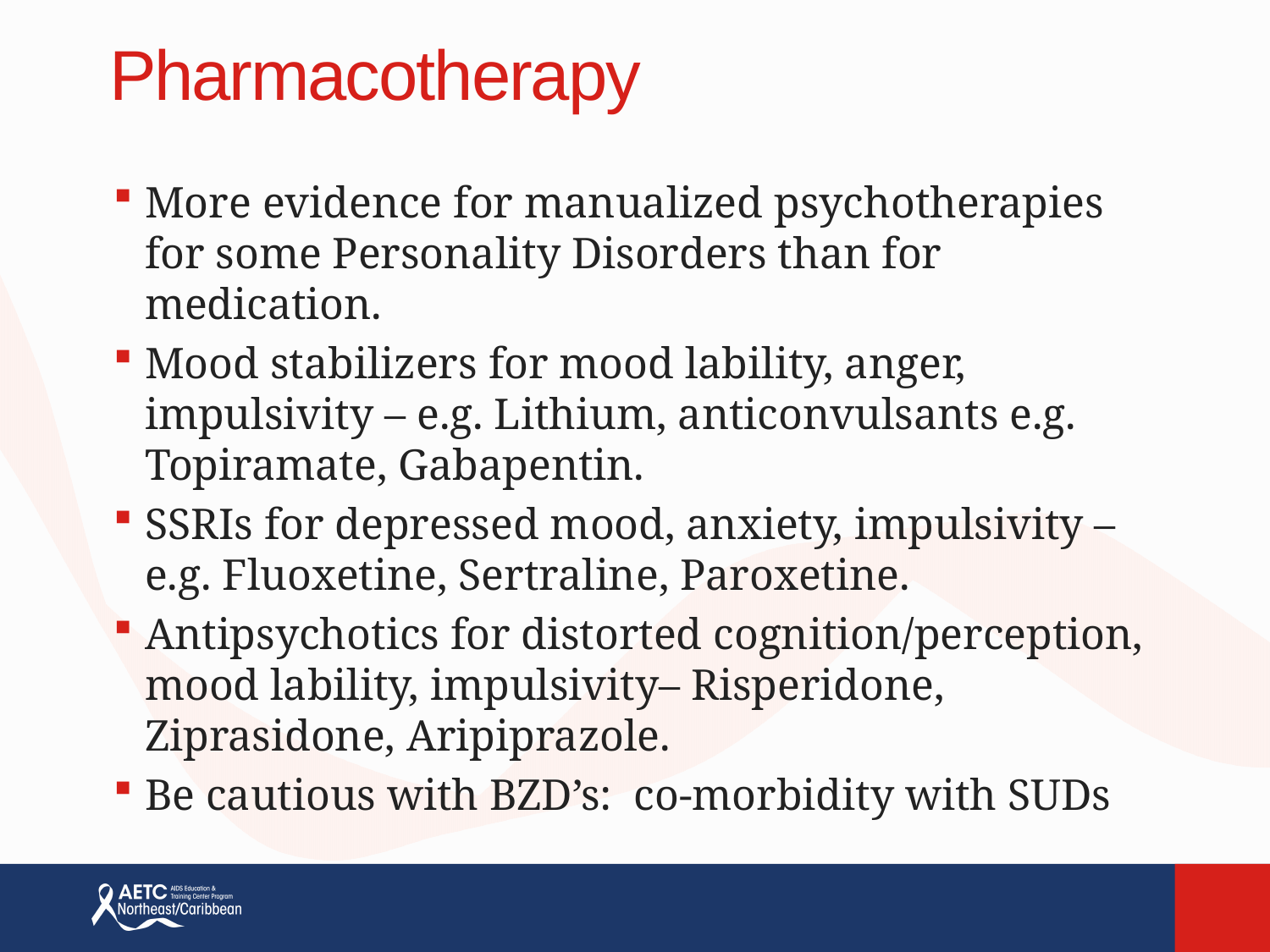

# Pharmacotherapy
More evidence for manualized psychotherapies for some Personality Disorders than for medication.
Mood stabilizers for mood lability, anger, impulsivity – e.g. Lithium, anticonvulsants e.g. Topiramate, Gabapentin.
SSRIs for depressed mood, anxiety, impulsivity – e.g. Fluoxetine, Sertraline, Paroxetine.
Antipsychotics for distorted cognition/perception, mood lability, impulsivity– Risperidone, Ziprasidone, Aripiprazole.
Be cautious with BZD’s:  co-morbidity with SUDs